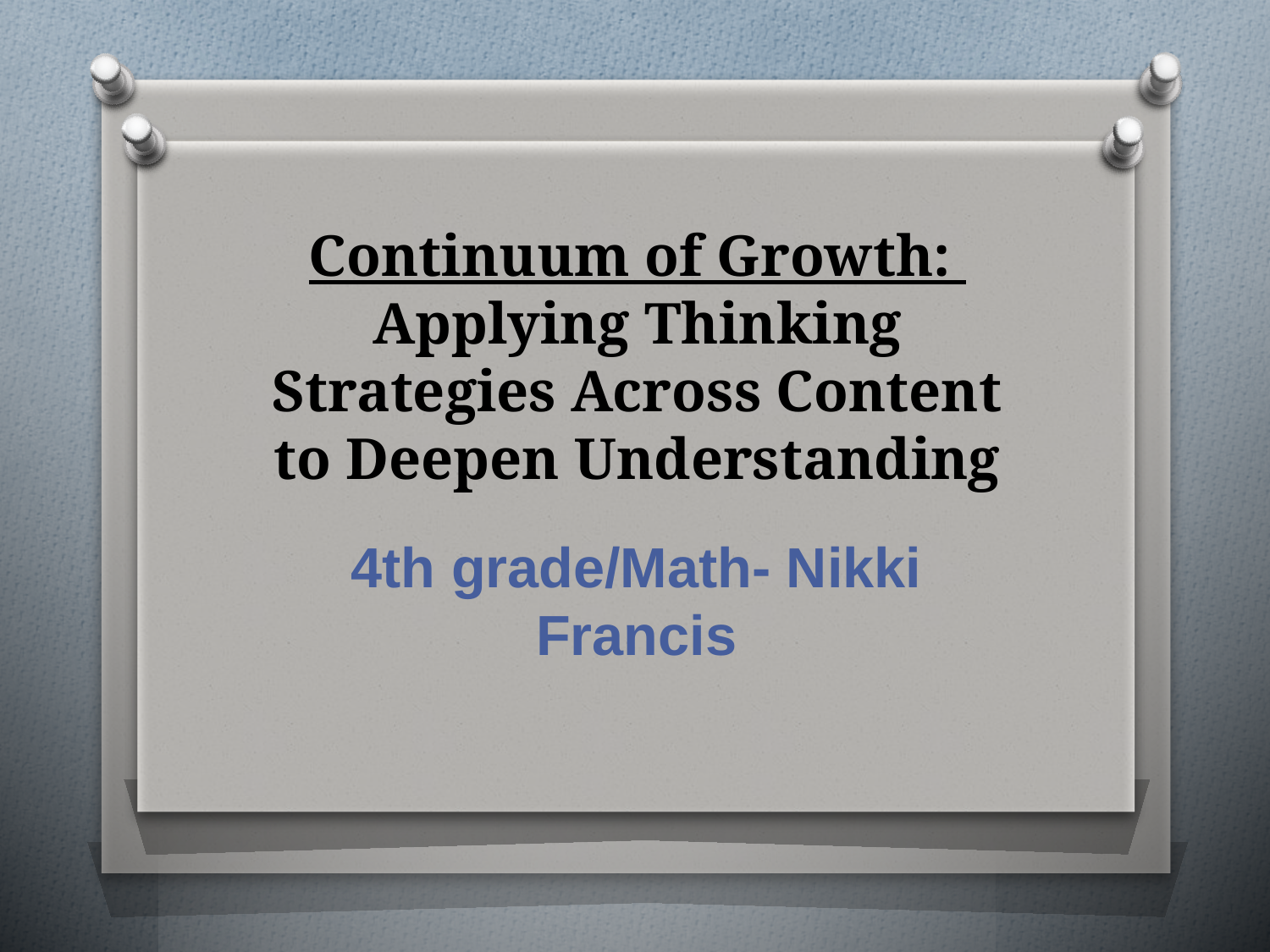

# Continuum of Growth:
Applying Thinking Strategies Across Content to Deepen Understanding
4th grade/Math- Nikki Francis